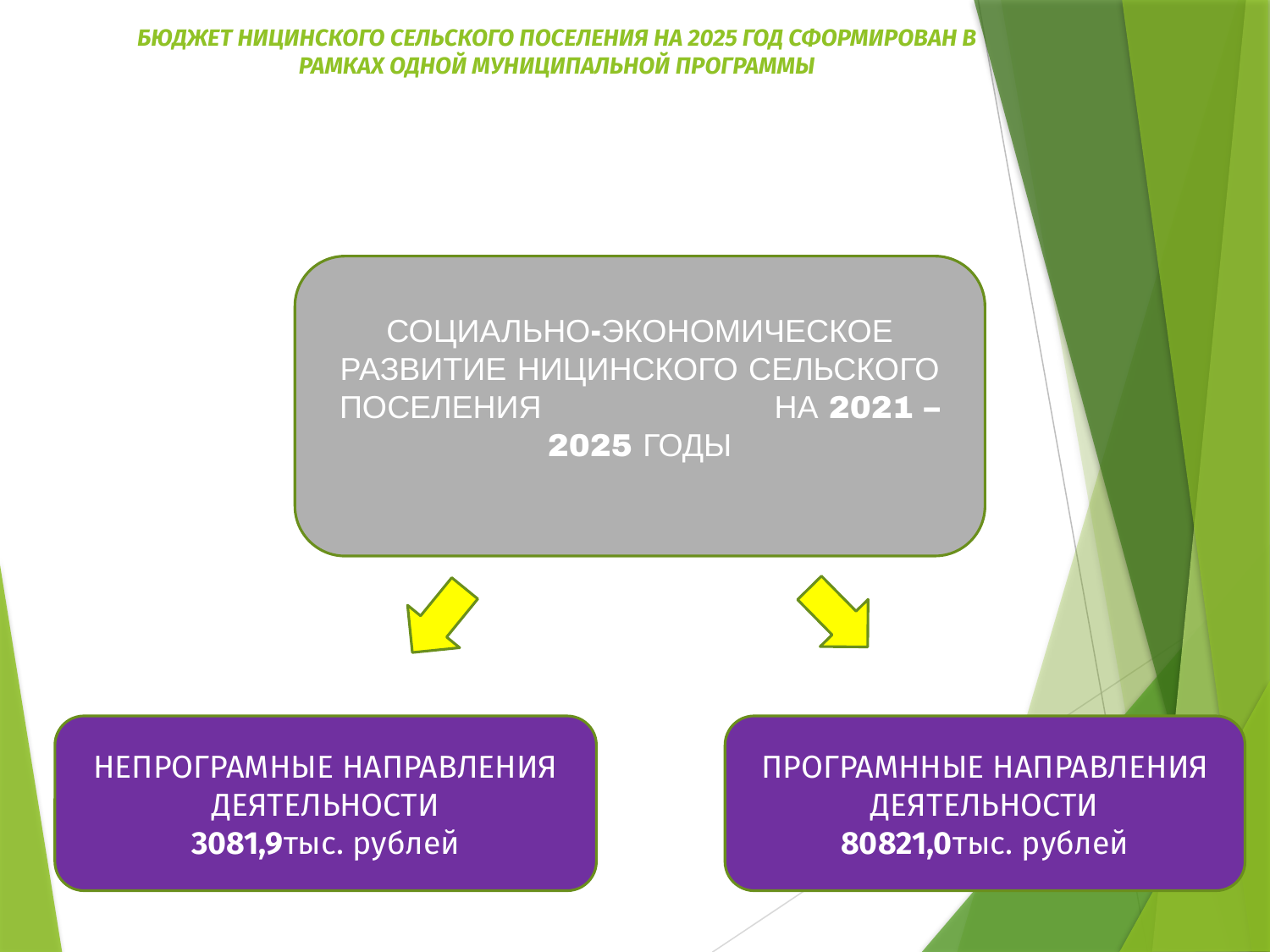

# БЮДЖЕТ НИЦИНСКОГО СЕЛЬСКОГО ПОСЕЛЕНИЯ НА 2025 ГОД СФОРМИРОВАН В РАМКАХ ОДНОЙ МУНИЦИПАЛЬНОЙ ПРОГРАММЫ
СОЦИАЛЬНО-ЭКОНОМИЧЕСКОЕ РАЗВИТИЕ НИЦИНСКОГО СЕЛЬСКОГО ПОСЕЛЕНИЯ                      НА 2021 – 2025 ГОДЫ

НЕПРОГРАМНЫЕ НАПРАВЛЕНИЯ ДЕЯТЕЛЬНОСТИ
3081,9тыс. рублей
ПРОГРАМННЫЕ НАПРАВЛЕНИЯ ДЕЯТЕЛЬНОСТИ
80821,0тыс. рублей